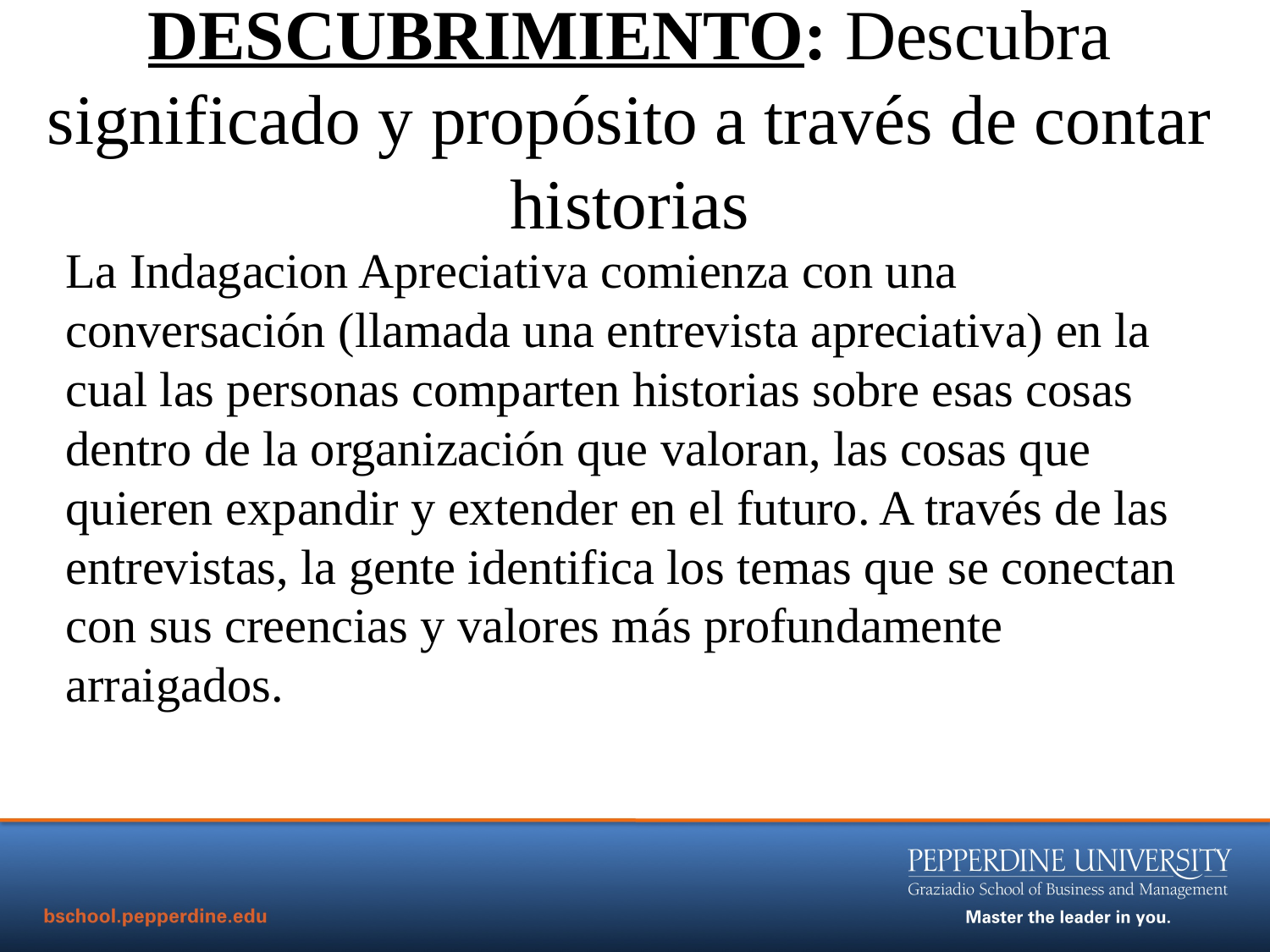

# DESCUBRIMIENTO: Descubra significado y propósito a través de contar historias
La Indagacion Apreciativa comienza con una conversación (llamada una entrevista apreciativa) en la cual las personas comparten historias sobre esas cosas dentro de la organización que valoran, las cosas que quieren expandir y extender en el futuro. A través de las entrevistas, la gente identifica los temas que se conectan con sus creencias y valores más profundamente arraigados.